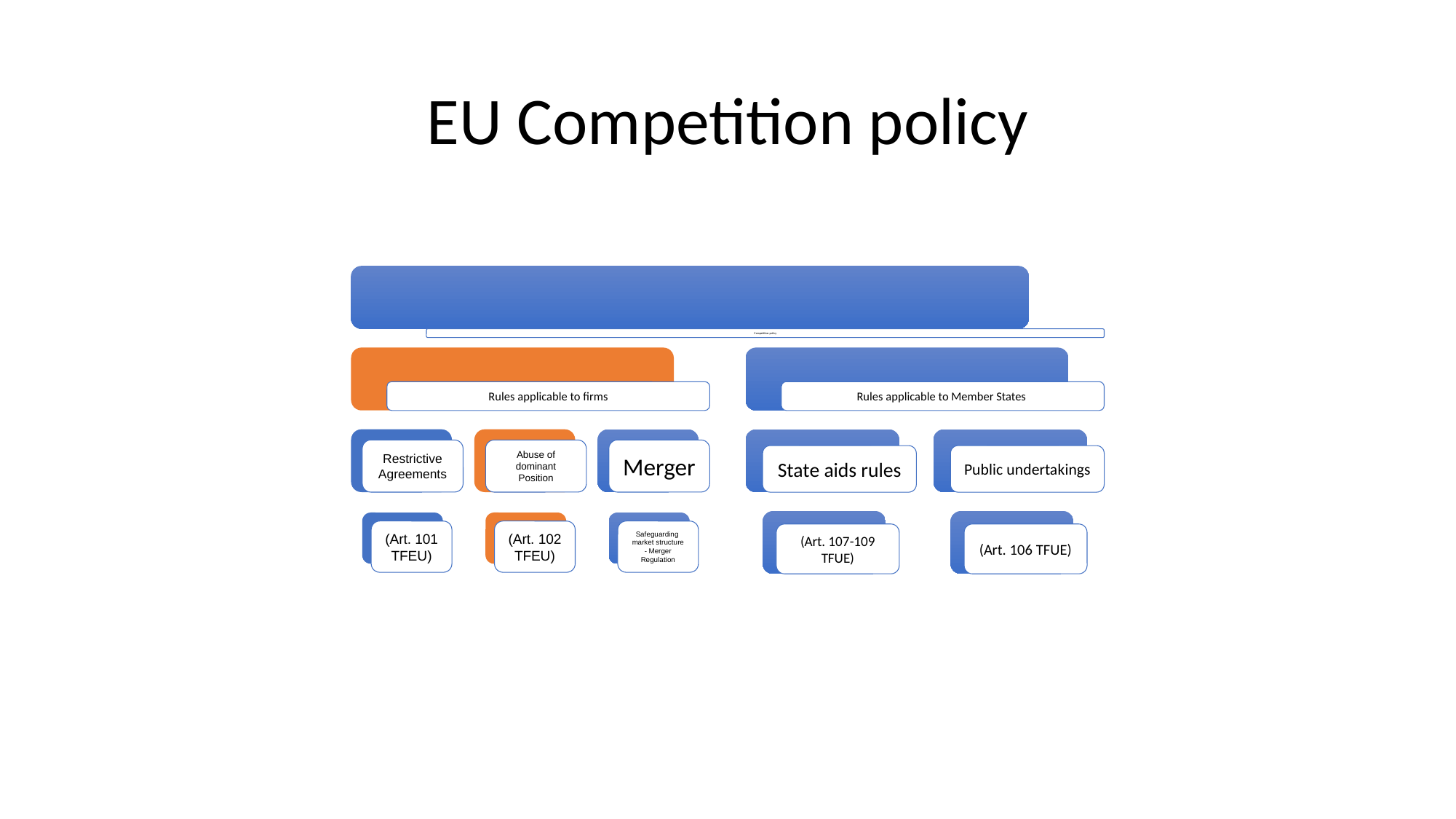

# EU Competition policy
Competition policy
Rules applicable to firms
Restrictive
Agreements
Merger
Abuse of dominant
Position
(Art. 101 TFEU)
(Art. 102 TFEU)
Safeguarding
market structure - Merger Regulation
Rules applicable to Member States
State aids rules
(Art. 107-109 TFUE)
Public undertakings
(Art. 106 TFUE)